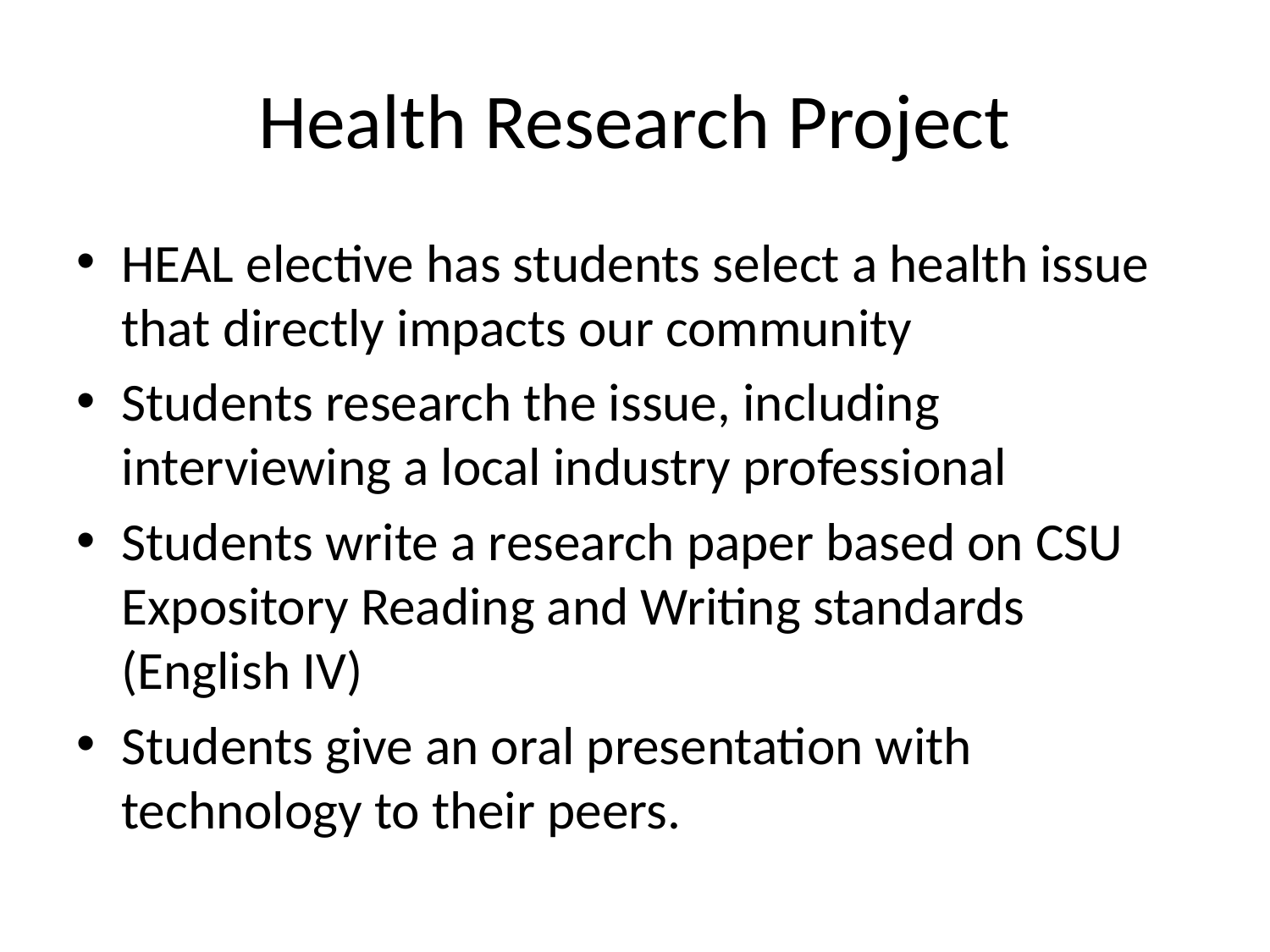

# Health Research Project
HEAL elective has students select a health issue that directly impacts our community
Students research the issue, including interviewing a local industry professional
Students write a research paper based on CSU Expository Reading and Writing standards (English IV)
Students give an oral presentation with technology to their peers.